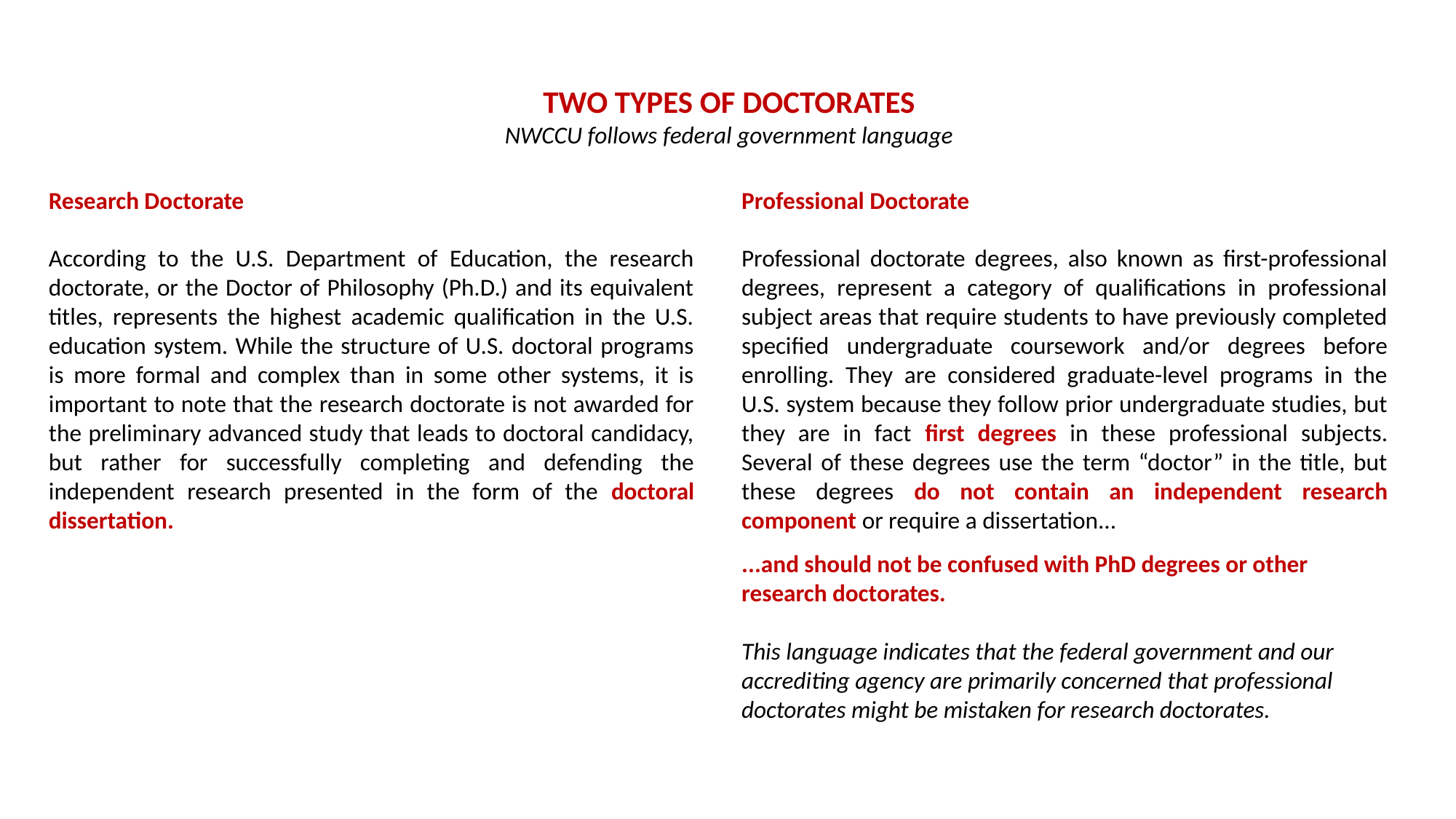

TWO TYPES OF DOCTORATES
NWCCU follows federal government language
Research Doctorate

According to the U.S. Department of Education, the research doctorate, or the Doctor of Philosophy (Ph.D.) and its equivalent titles, represents the highest academic qualification in the U.S. education system. While the structure of U.S. doctoral programs is more formal and complex than in some other systems, it is important to note that the research doctorate is not awarded for the preliminary advanced study that leads to doctoral candidacy, but rather for successfully completing and defending the independent research presented in the form of the doctoral dissertation.
Professional Doctorate

Professional doctorate degrees, also known as first-professional degrees, represent a category of qualifications in professional subject areas that require students to have previously completed specified undergraduate coursework and/or degrees before enrolling. They are considered graduate-level programs in the U.S. system because they follow prior undergraduate studies, but they are in fact first degrees in these professional subjects. Several of these degrees use the term “doctor” in the title, but these degrees do not contain an independent research component or require a dissertation...
...and should not be confused with PhD degrees or other research doctorates.

This language indicates that the federal government and our accrediting agency are primarily concerned that professional doctorates might be mistaken for research doctorates.